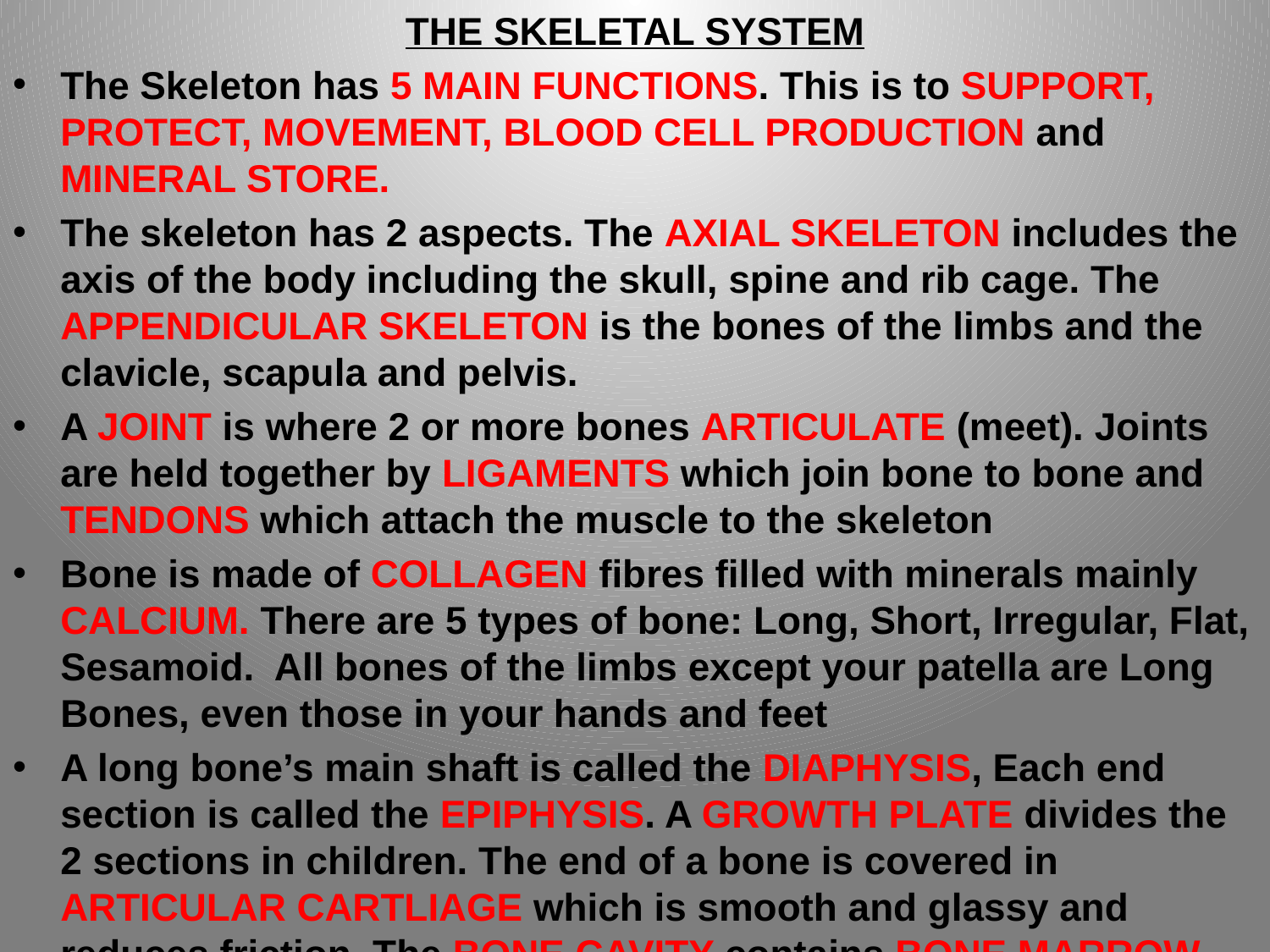

THE SKELETAL SYSTEM
The Skeleton has 5 MAIN FUNCTIONS. This is to SUPPORT, PROTECT, MOVEMENT, BLOOD CELL PRODUCTION and MINERAL STORE.
The skeleton has 2 aspects. The AXIAL SKELETON includes the axis of the body including the skull, spine and rib cage. The APPENDICULAR SKELETON is the bones of the limbs and the clavicle, scapula and pelvis.
A JOINT is where 2 or more bones ARTICULATE (meet). Joints are held together by LIGAMENTS which join bone to bone and TENDONS which attach the muscle to the skeleton
Bone is made of COLLAGEN fibres filled with minerals mainly CALCIUM. There are 5 types of bone: Long, Short, Irregular, Flat, Sesamoid.  All bones of the limbs except your patella are Long Bones, even those in your hands and feet
A long bone’s main shaft is called the DIAPHYSIS, Each end section is called the EPIPHYSIS. A GROWTH PLATE divides the 2 sections in children. The end of a bone is covered in ARTICULAR CARTLIAGE which is smooth and glassy and reduces friction. The BONE CAVITY contains BONE MARROW where red blood cells are produced.